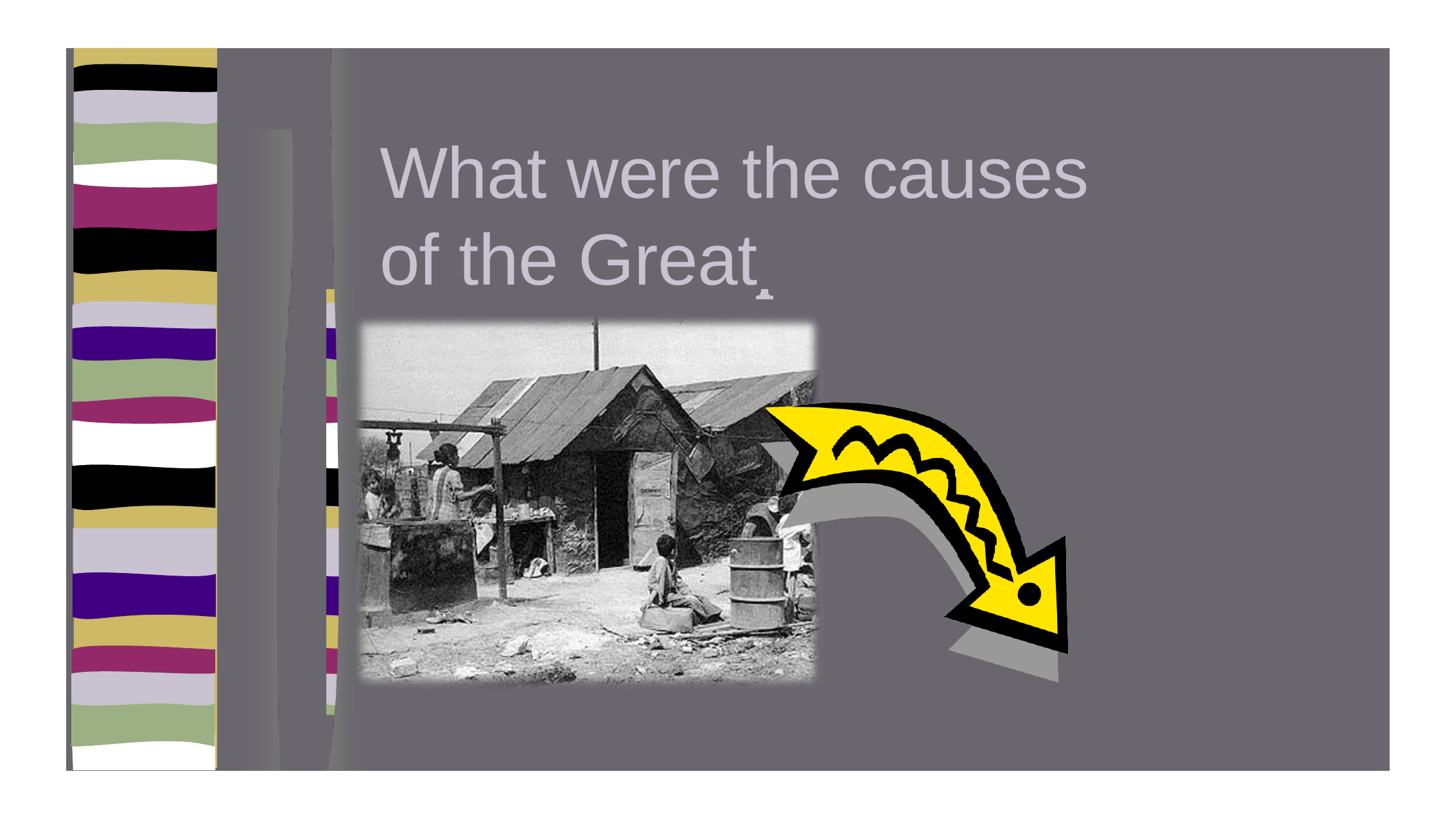

What were the causes of the Great Depression?